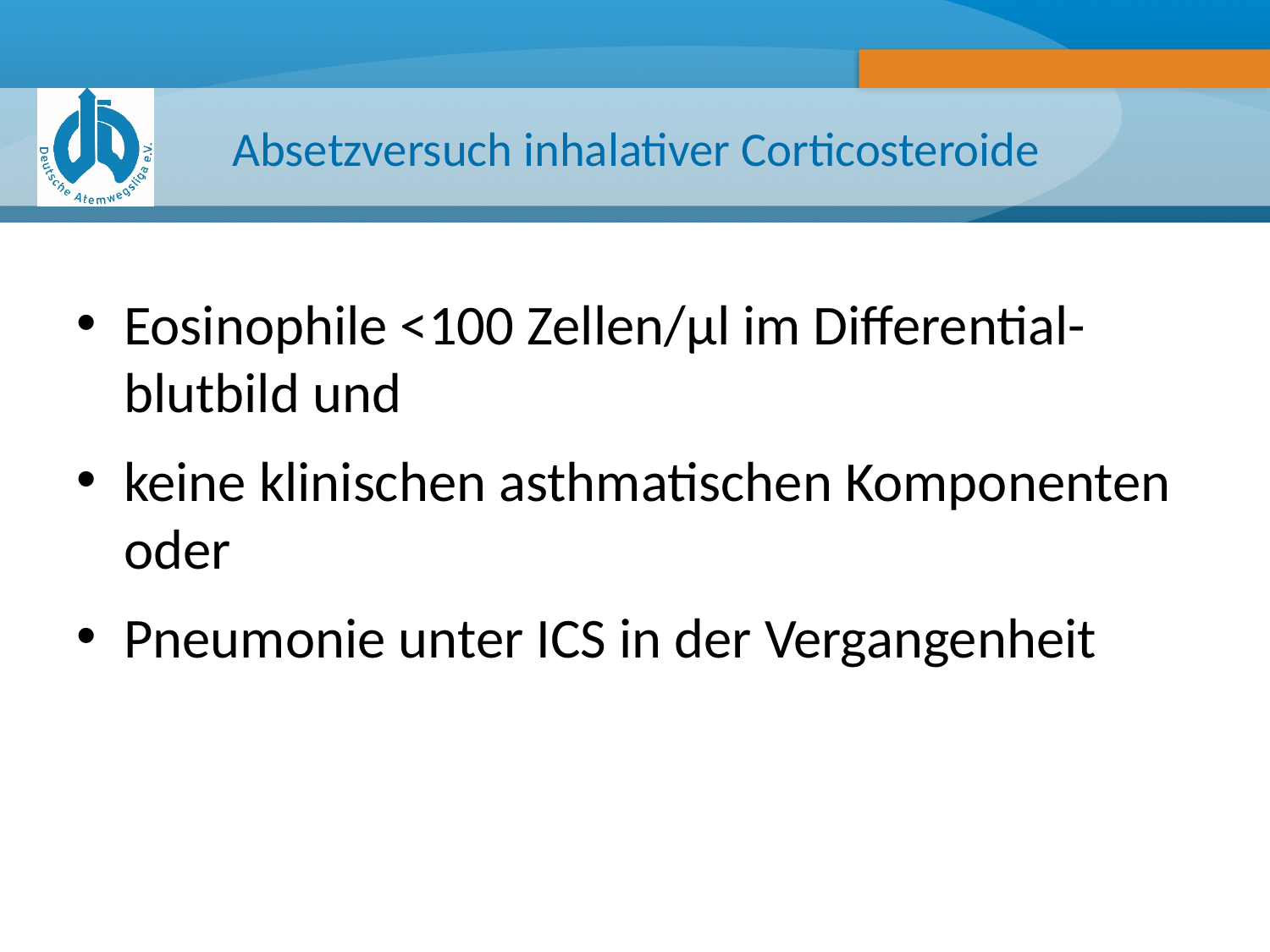

# Absetzversuch inhalativer Corticosteroide
Eosinophile <100 Zellen/μl im Differential-blutbild und
keine klinischen asthmatischen Komponenten oder
Pneumonie unter ICS in der Vergangenheit